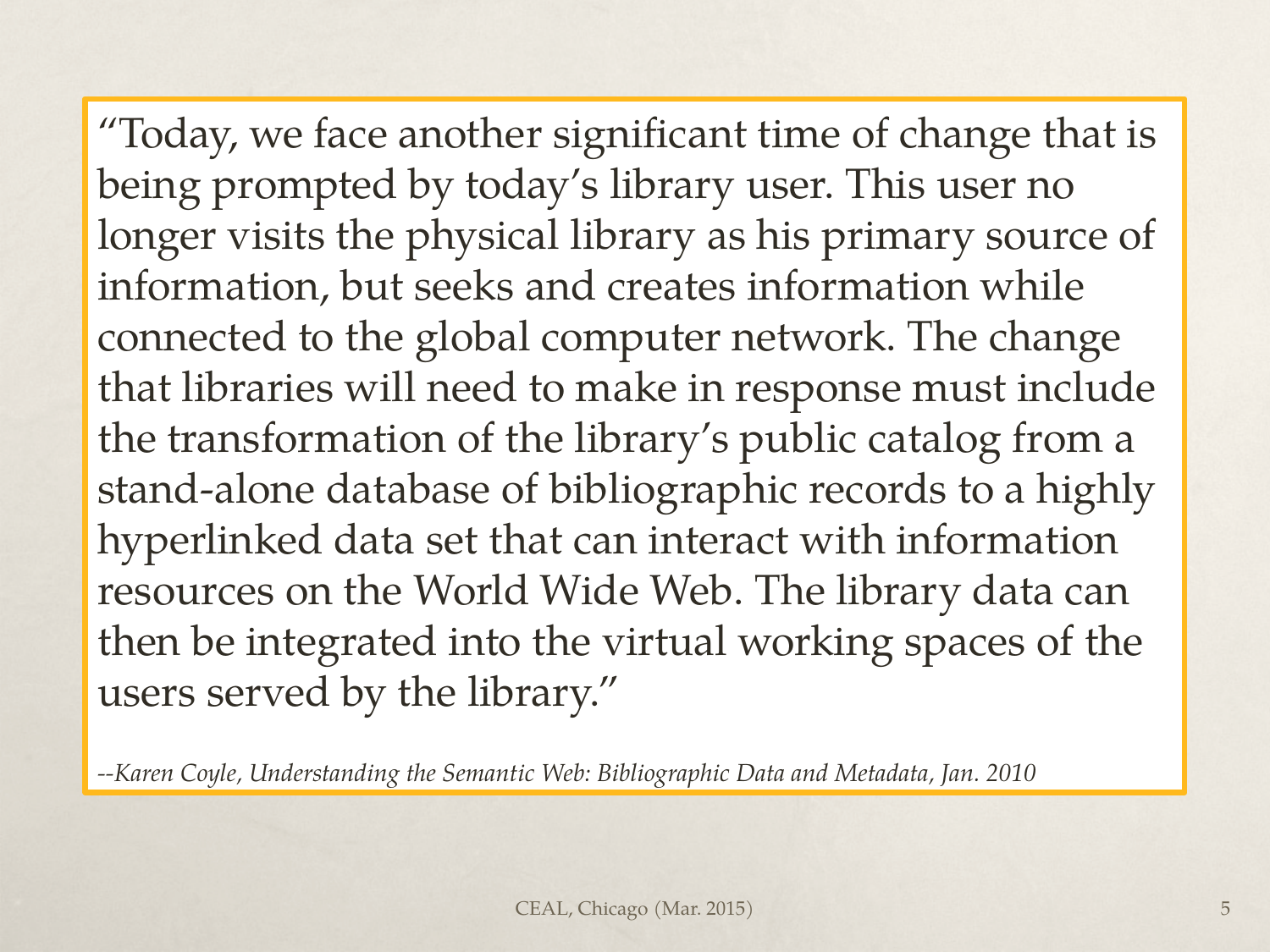

“Today, we face another significant time of change that is being prompted by today’s library user. This user no longer visits the physical library as his primary source of information, but seeks and creates information while connected to the global computer network. The change that libraries will need to make in response must include the transformation of the library’s public catalog from a stand-alone database of bibliographic records to a highly hyperlinked data set that can interact with information resources on the World Wide Web. The library data can then be integrated into the virtual working spaces of the users served by the library.”

--Karen Coyle, Understanding the Semantic Web: Bibliographic Data and Metadata, Jan. 2010
CEAL, Chicago (Mar. 2015)
5